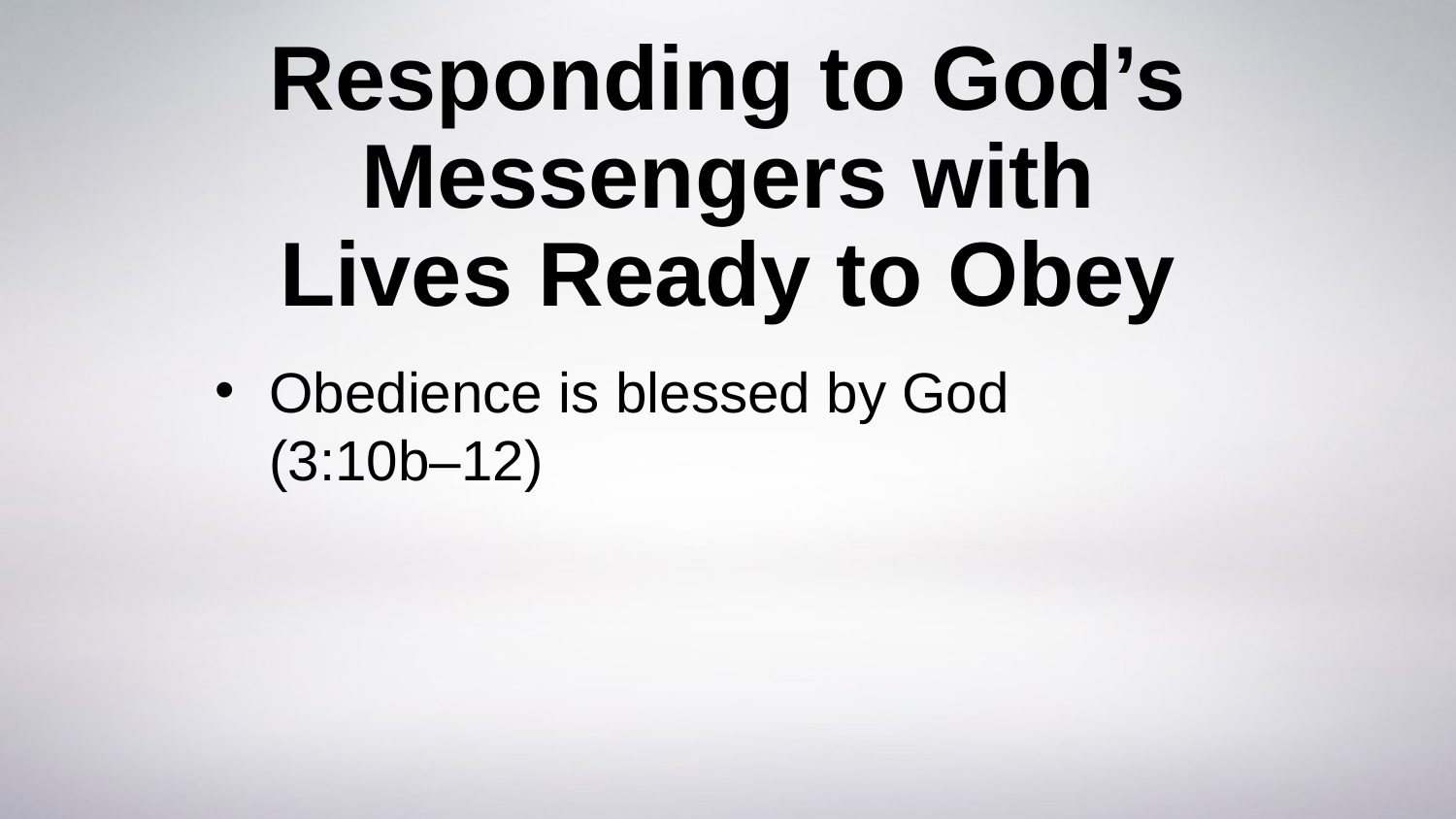

# Responding to God’s Messengers with Lives Ready to Obey
Obedience is blessed by God
(3:10b–12)